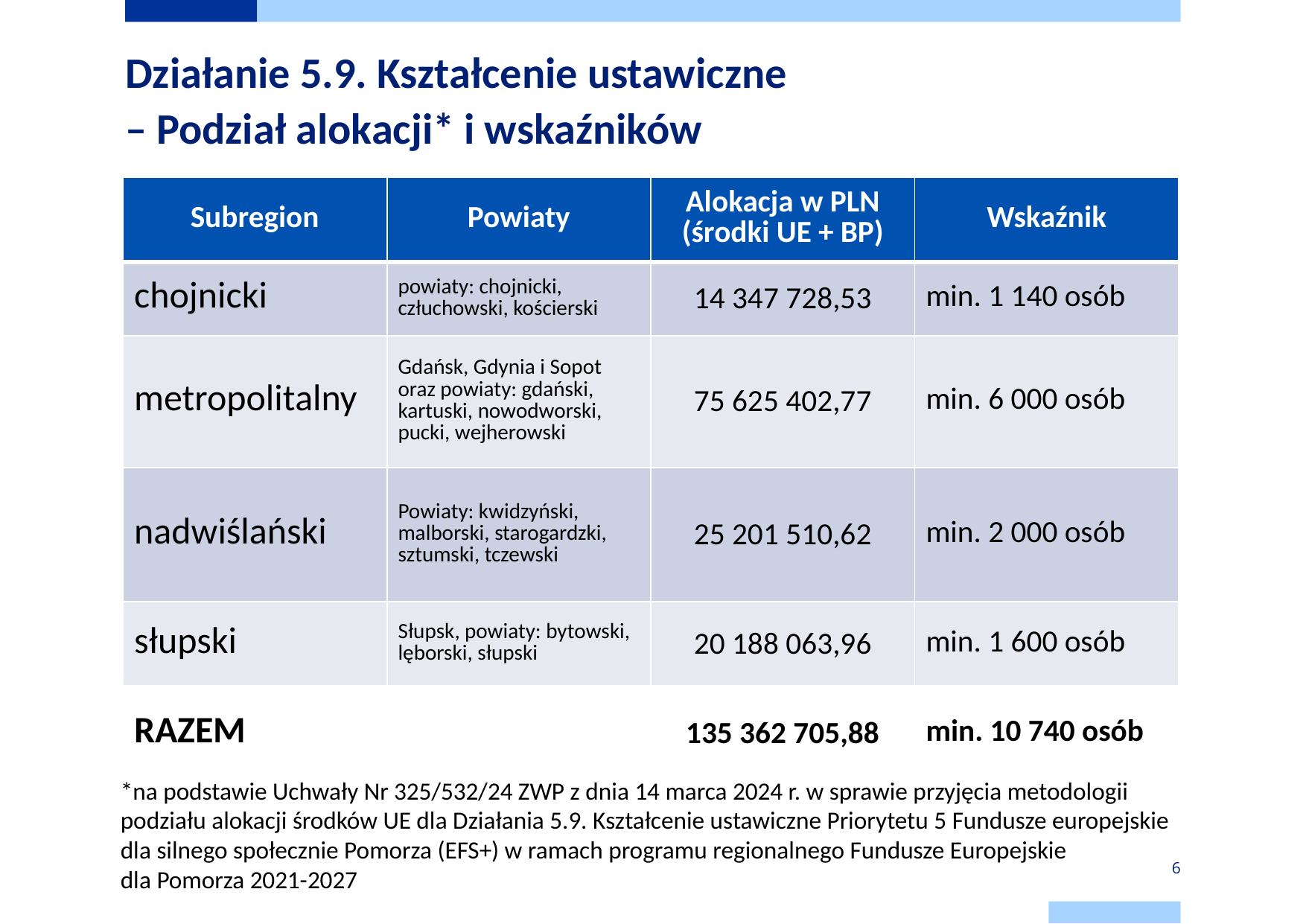

# Działanie 5.9. Kształcenie ustawiczne – Podział alokacji* i wskaźników
| Subregion | Powiaty | Alokacja w PLN (środki UE + BP) | Wskaźnik |
| --- | --- | --- | --- |
| chojnicki | powiaty: chojnicki, człuchowski, kościerski | 14 347 728,53 | min. 1 140 osób |
| metropolitalny | Gdańsk, Gdynia i Sopot oraz powiaty: gdański, kartuski, nowodworski, pucki, wejherowski | 75 625 402,77 | min. 6 000 osób |
| nadwiślański | Powiaty: kwidzyński, malborski, starogardzki, sztumski, tczewski | 25 201 510,62 | min. 2 000 osób |
| słupski | Słupsk, powiaty: bytowski, lęborski, słupski | 20 188 063,96 | min. 1 600 osób |
| RAZEM |  | 135 362 705,88 | min. 10 740 osób |
*na podstawie Uchwały Nr 325/532/24 ZWP z dnia 14 marca 2024 r. w sprawie przyjęcia metodologii podziału alokacji środków UE dla Działania 5.9. Kształcenie ustawiczne Priorytetu 5 Fundusze europejskie dla silnego społecznie Pomorza (EFS+) w ramach programu regionalnego Fundusze Europejskie
dla Pomorza 2021-2027
6